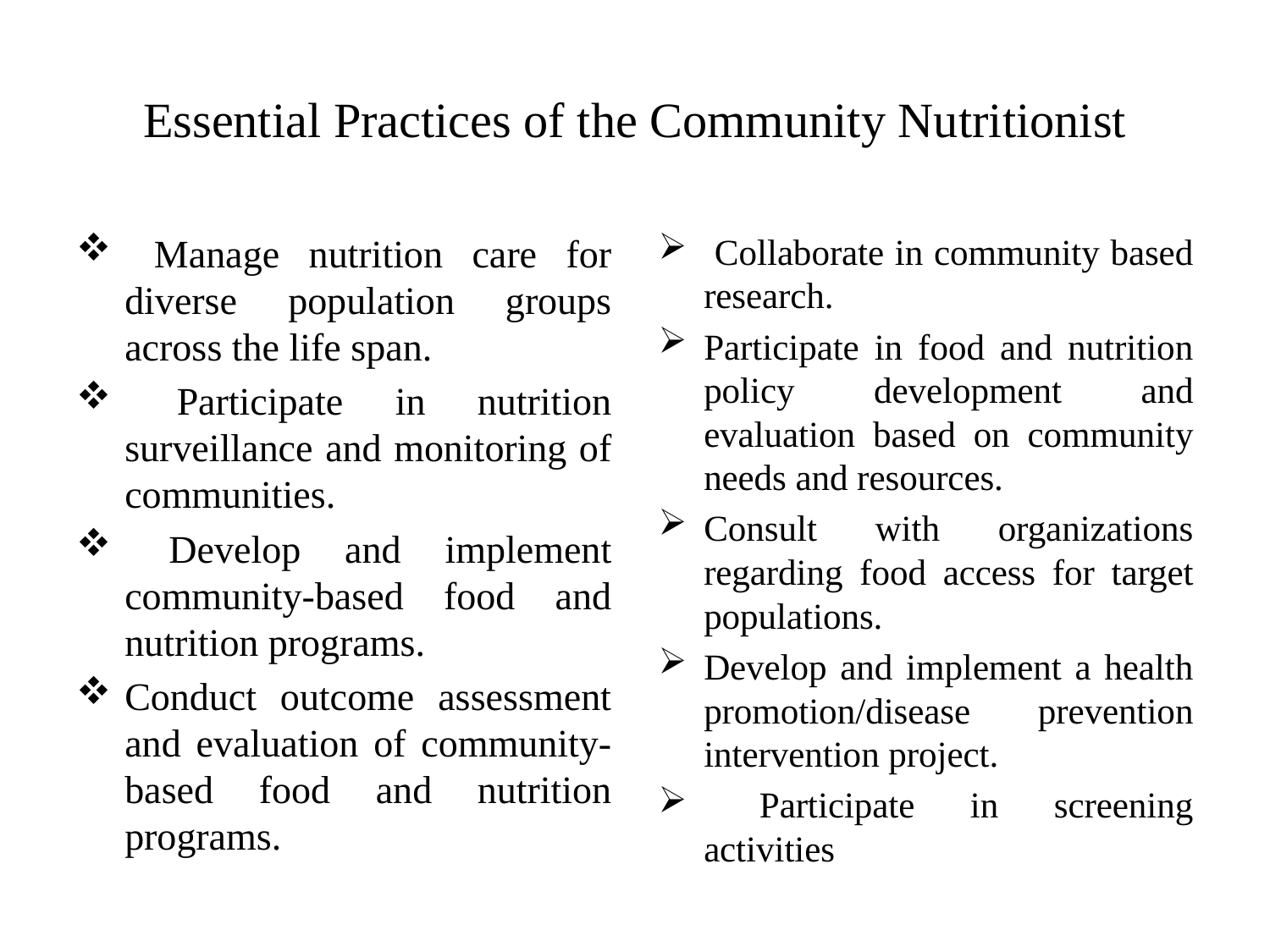

# Essential Practices of the Community Nutritionist
 Manage nutrition care for diverse population groups across the life span.
 Participate in nutrition surveillance and monitoring of communities.
 Develop and implement community-based food and nutrition programs.
Conduct outcome assessment and evaluation of community-based food and nutrition programs.

 Collaborate in community based research.
Participate in food and nutrition policy development and evaluation based on community needs and resources.
Consult with organizations regarding food access for target populations.
Develop and implement a health promotion/disease prevention intervention project.
 Participate in screening activities